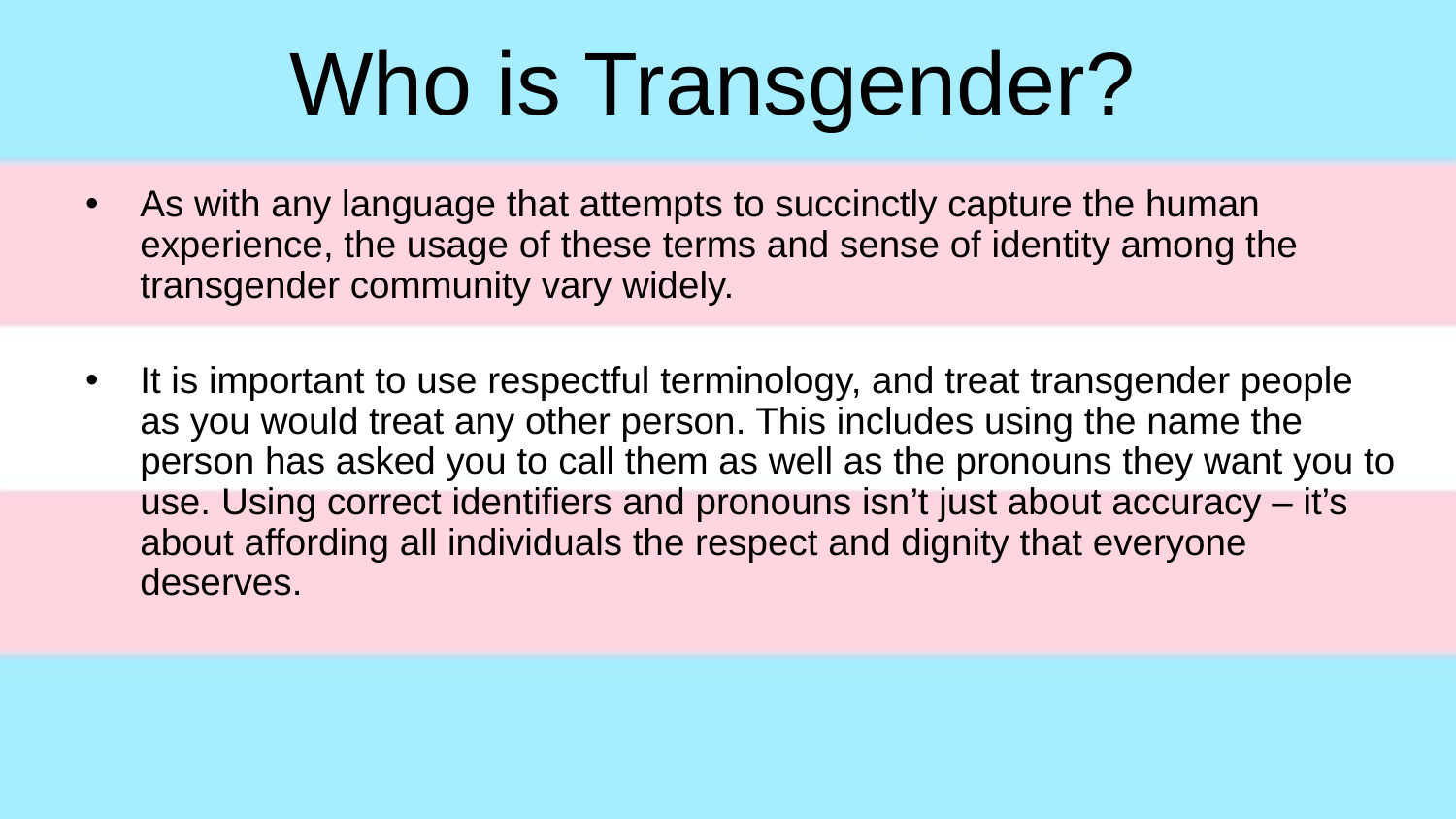

Who is Transgender?
As with any language that attempts to succinctly capture the human experience, the usage of these terms and sense of identity among the transgender community vary widely.

It is important to use respectful terminology, and treat transgender people as you would treat any other person. This includes using the name the person has asked you to call them as well as the pronouns they want you to use. Using correct identifiers and pronouns isn’t just about accuracy – it’s about affording all individuals the respect and dignity that everyone deserves.